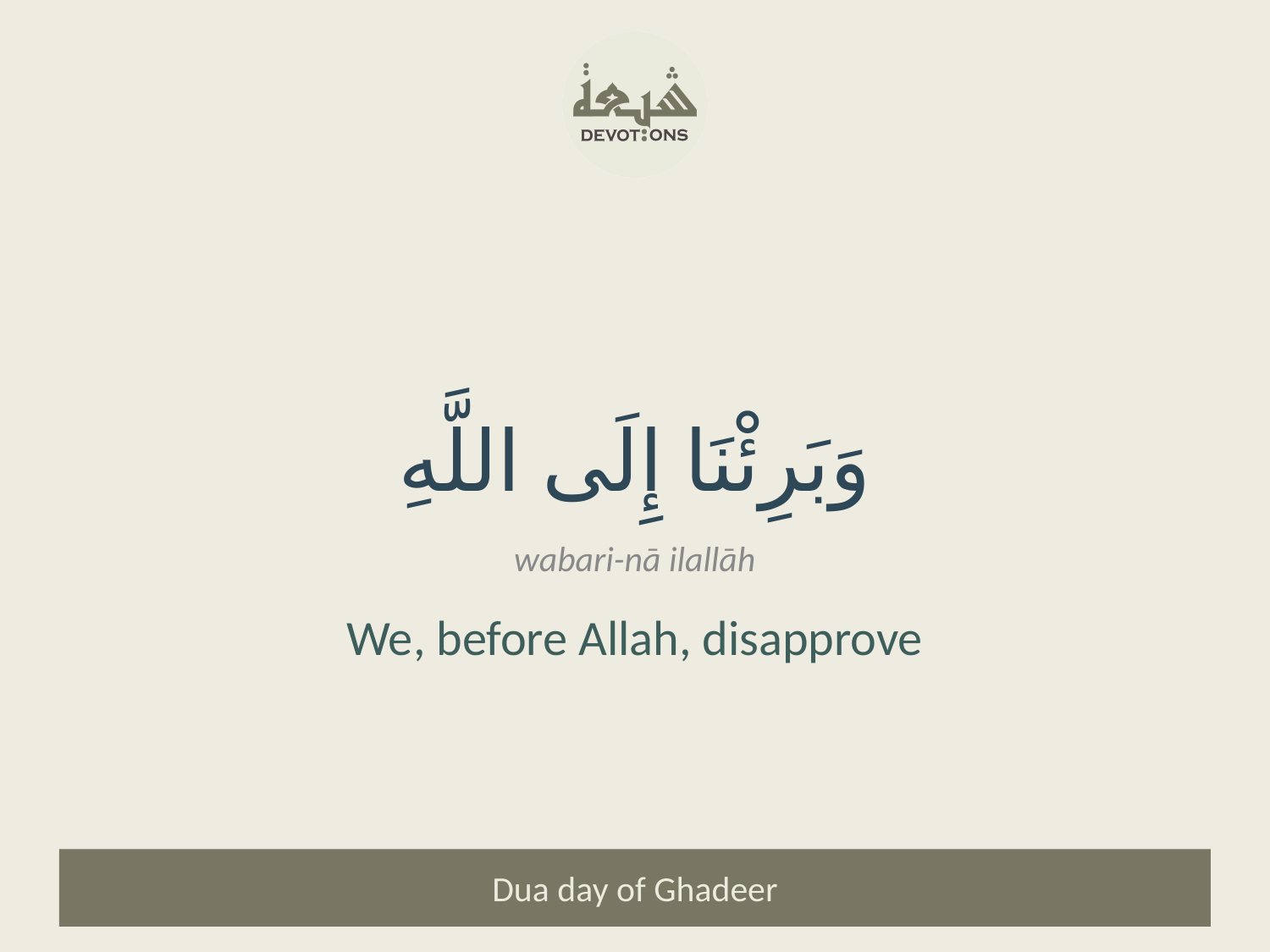

وَبَرِئْنَا إِلَى اللَّهِ
wabari-nā ilallāh
We, before Allah, disapprove
Dua day of Ghadeer